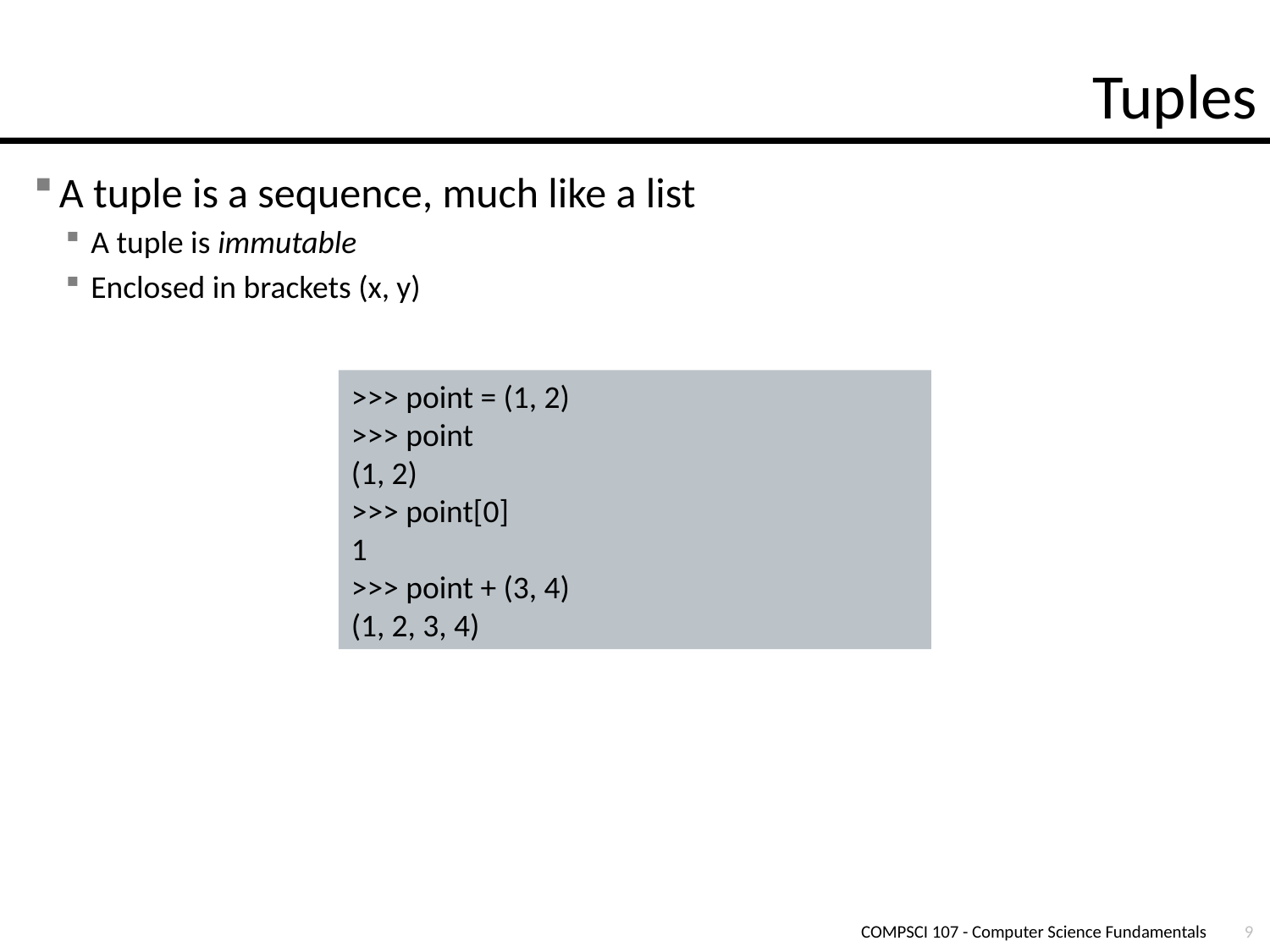

# Tuples
A tuple is a sequence, much like a list
A tuple is immutable
Enclosed in brackets (x, y)
>>> point = (1, 2)
>>> point
(1, 2)
>>> point[0]
1
>>> point + (3, 4)
(1, 2, 3, 4)
COMPSCI 107 - Computer Science Fundamentals
9